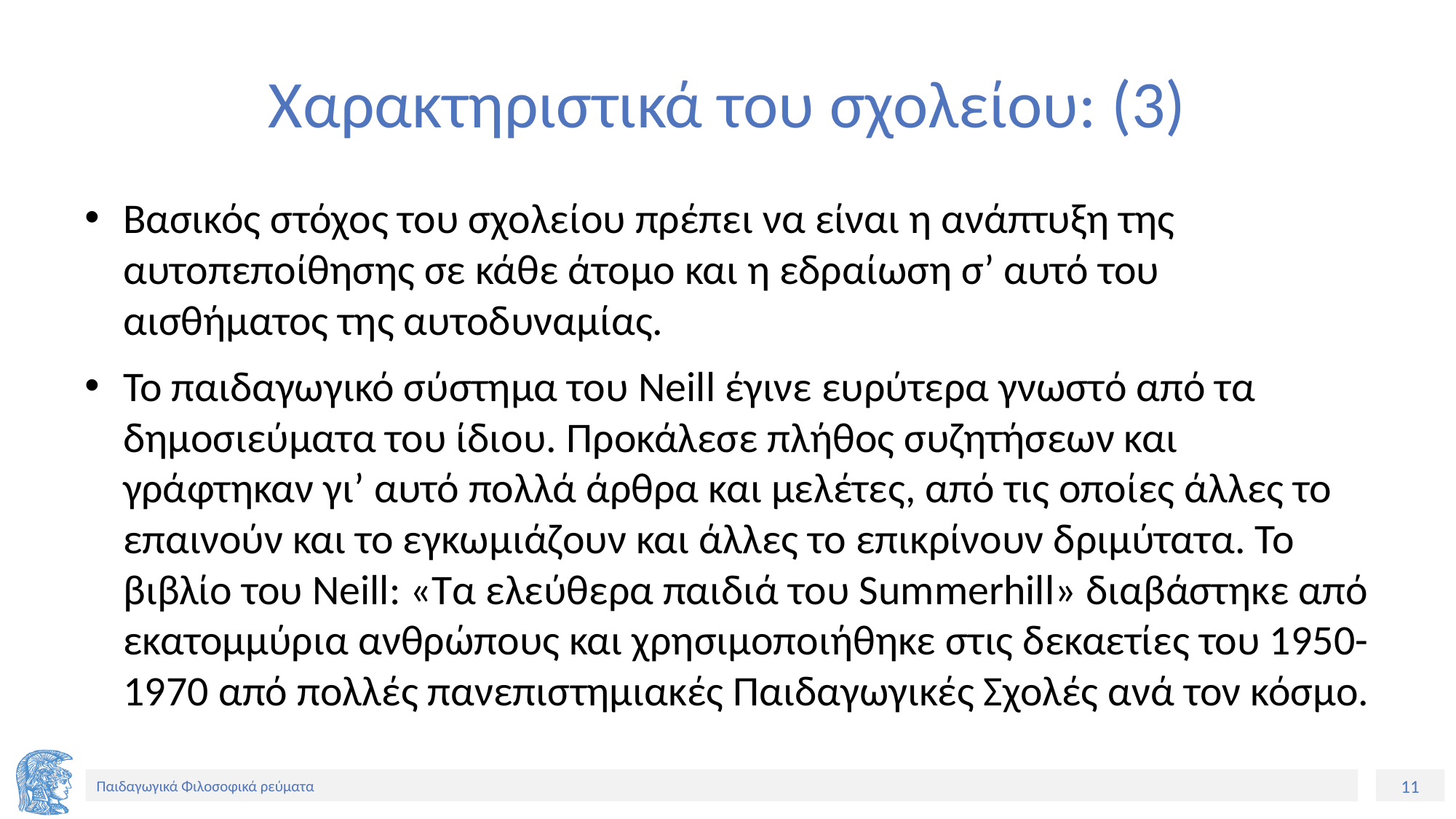

# Χαρακτηριστικά του σχολείου: (3)
Βασικός στόχος του σχολείου πρέπει να είναι η ανάπτυξη της αυτοπεποίθησης σε κάθε άτομο και η εδραίωση σ’ αυτό του αισθήματος της αυτοδυναμίας.
Το παιδαγωγικό σύστημα του Neill έγινε ευρύτερα γνωστό από τα δημοσιεύματα του ίδιου. Προκάλεσε πλήθος συζητήσεων και γράφτηκαν γι’ αυτό πολλά άρθρα και μελέτες, από τις οποίες άλλες το επαινούν και το εγκωμιάζουν και άλλες το επικρίνουν δριμύτατα. Το βιβλίο του Neill: «Τα ελεύθερα παιδιά του Summerhill» διαβάστηκε από εκατομμύρια ανθρώπους και χρησιμοποιήθηκε στις δεκαετίες του 1950-1970 από πολλές πανεπιστημιακές Παιδαγωγικές Σχολές ανά τον κόσμο.